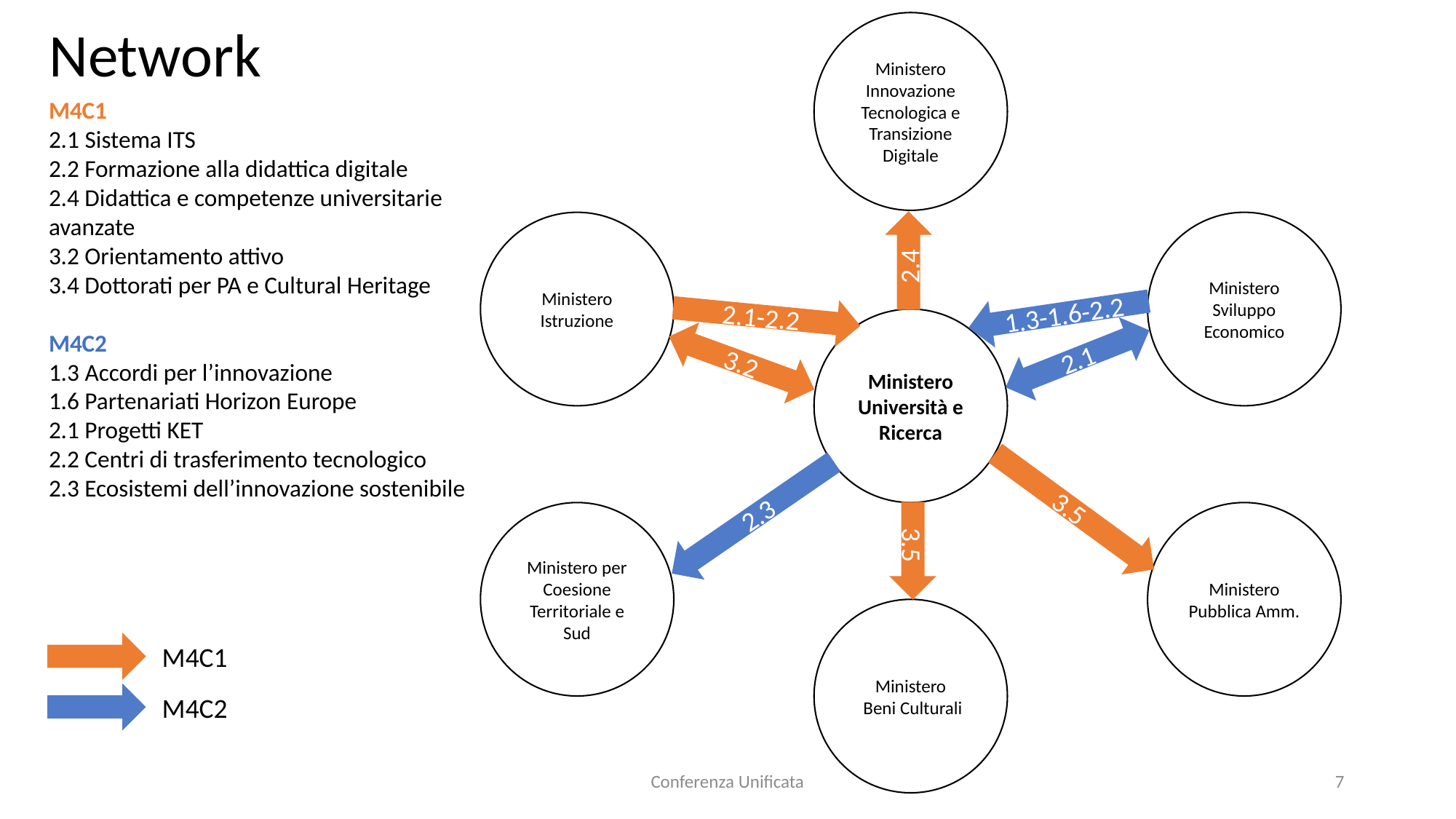

Network
Ministero
Innovazione Tecnologica e Transizione Digitale
M4C1
2.1 Sistema ITS
2.2 Formazione alla didattica digitale
2.4 Didattica e competenze universitarie avanzate
3.2 Orientamento attivo
3.4 Dottorati per PA e Cultural Heritage

M4C2
1.3 Accordi per l’innovazione
1.6 Partenariati Horizon Europe
2.1 Progetti KET
2.2 Centri di trasferimento tecnologico
2.3 Ecosistemi dell’innovazione sostenibile
Ministero Istruzione
Ministero Sviluppo Economico
2.4
1.3-1.6-2.2
2.1-2.2
Ministero Università e Ricerca
2.1
3.2
3.5
2.3
Ministero per Coesione Territoriale e Sud
Ministero Pubblica Amm.
3.5
Ministero
 Beni Culturali
M4C1

M4C2
Conferenza Unificata
7